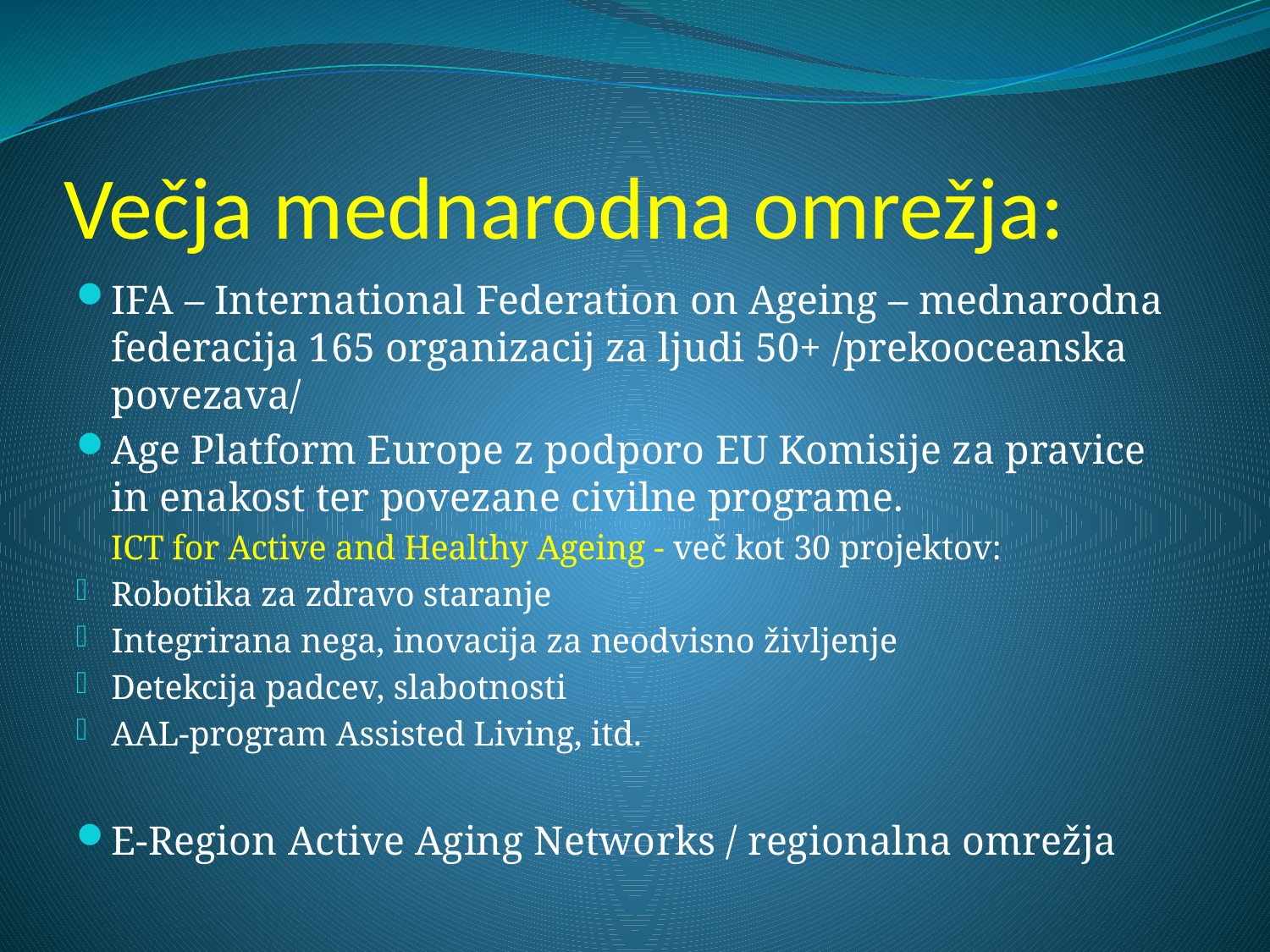

# Večja mednarodna omrežja:
IFA – International Federation on Ageing – mednarodna federacija 165 organizacij za ljudi 50+ /prekooceanska povezava/
Age Platform Europe z podporo EU Komisije za pravice in enakost ter povezane civilne programe.
    ICT for Active and Healthy Ageing - več kot 30 projektov:
Robotika za zdravo staranje
Integrirana nega, inovacija za neodvisno življenje
Detekcija padcev, slabotnosti
AAL-program Assisted Living, itd.

E-Region Active Aging Networks / regionalna omrežja